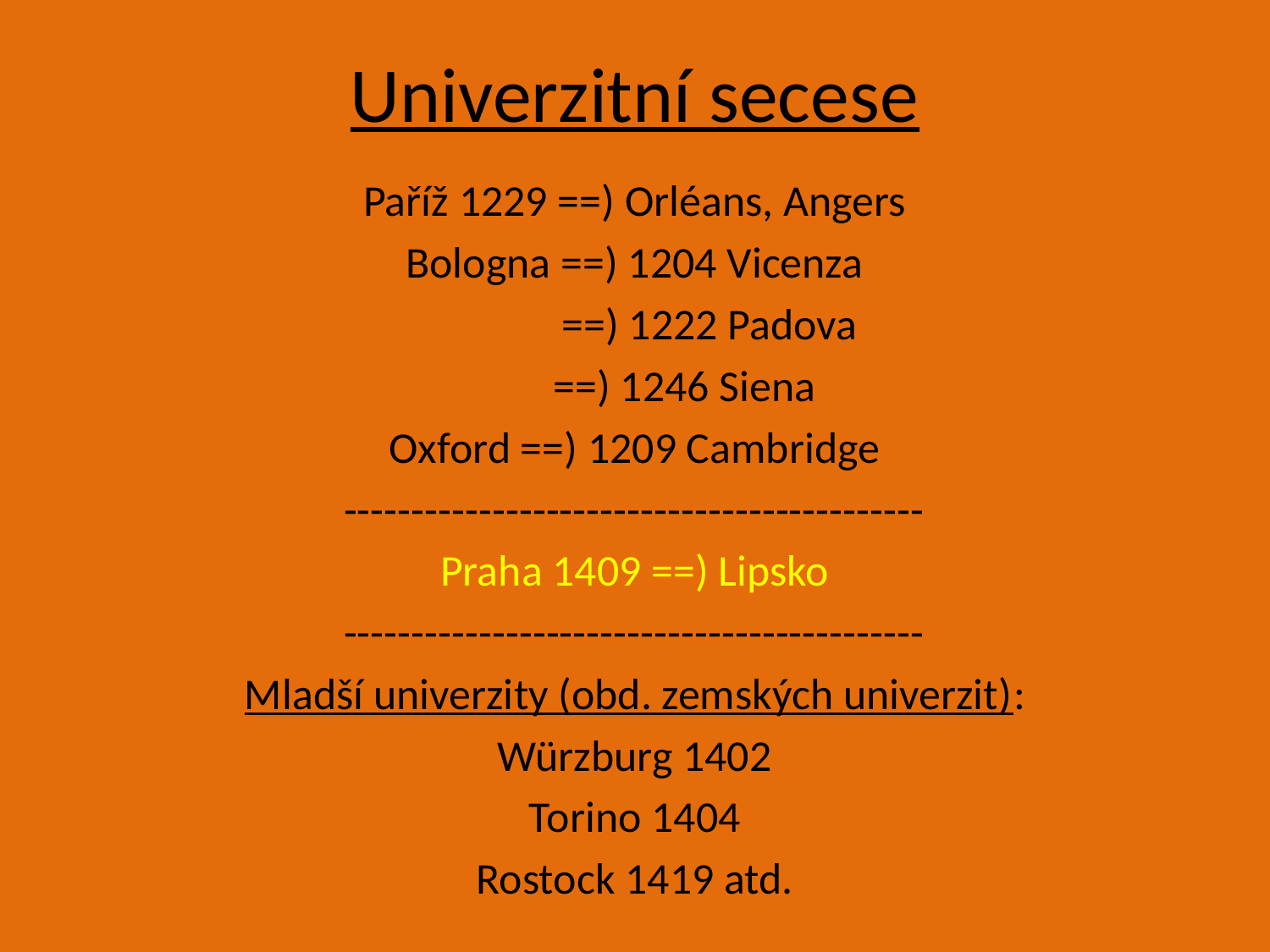

# Univerzitní secese
Paříž 1229 ==) Orléans, Angers
Bologna ==) 1204 Vicenza
               ==) 1222 Padova
           ==) 1246 Siena
Oxford ==) 1209 Cambridge
-------------------------------------------
Praha 1409 ==) Lipsko
-------------------------------------------
Mladší univerzity (obd. zemských univerzit):
Würzburg 1402
Torino 1404
Rostock 1419 atd.